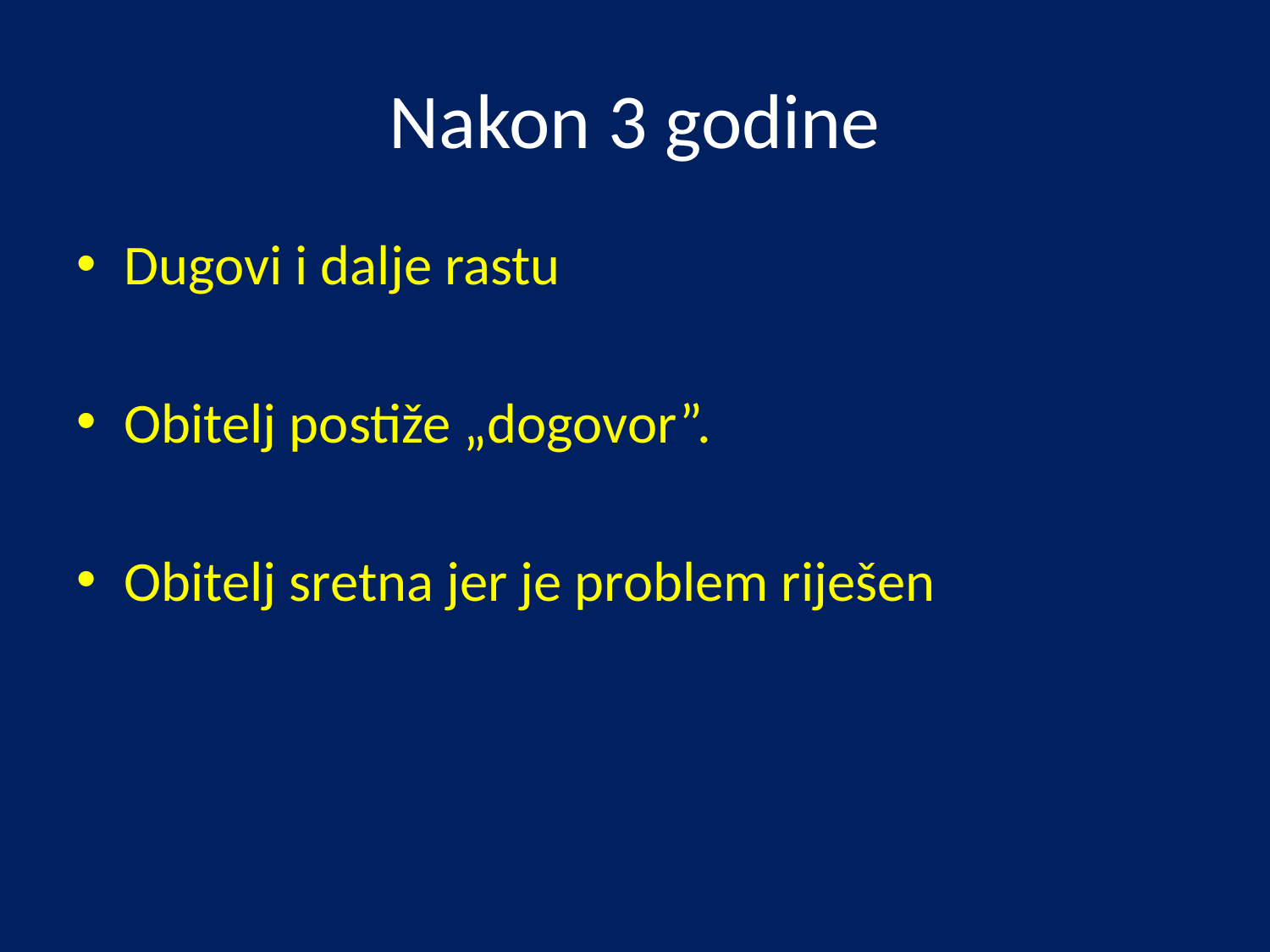

# Nakon 3 godine
Dugovi i dalje rastu

Obitelj postiže „dogovor”.

Obitelj sretna jer je problem riješen